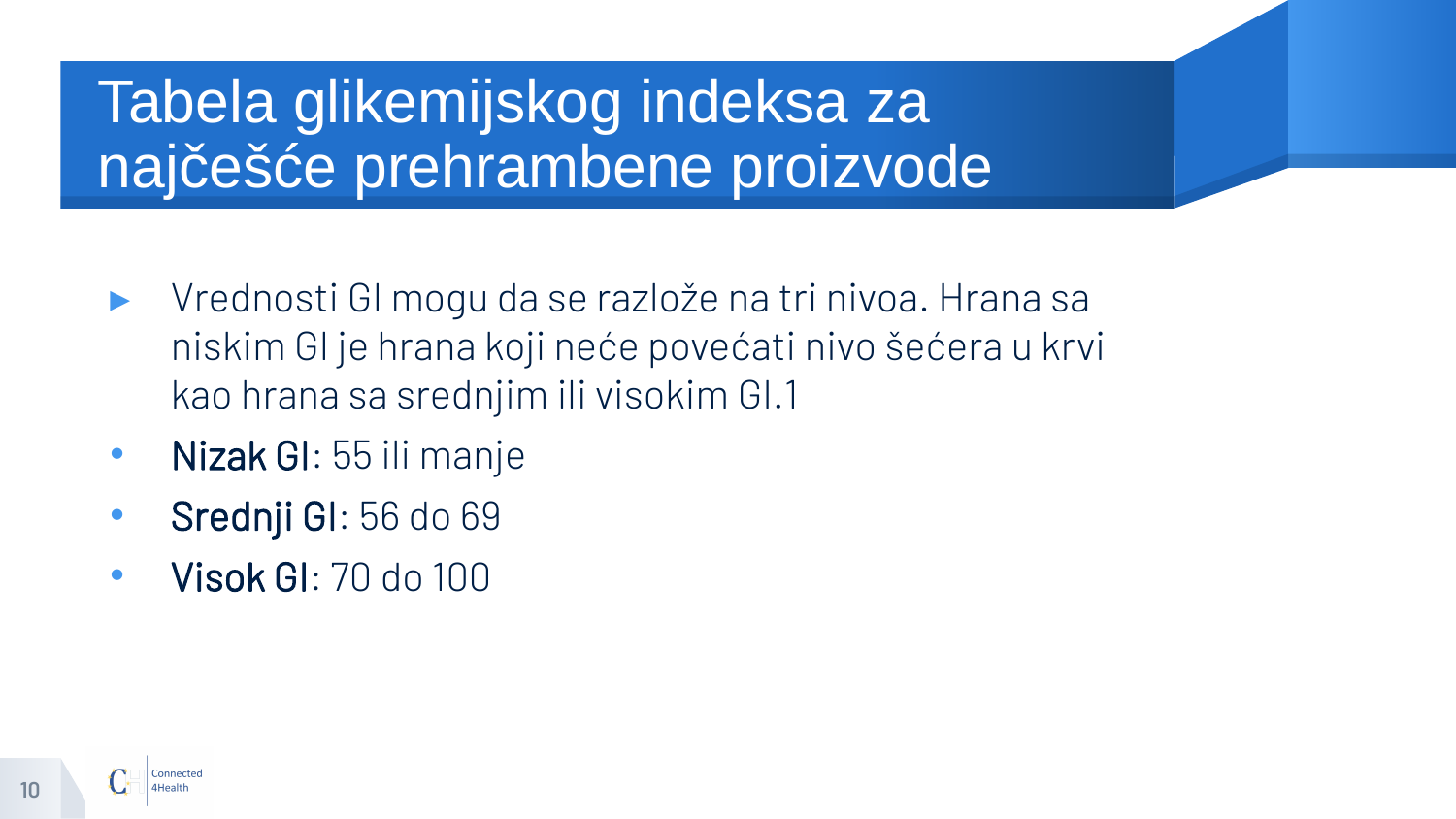

# Tabela glikemijskog indeksa za najčešće prehrambene proizvode
Vrednosti GI mogu da se razlože na tri nivoa. Hrana sa niskim GI je hrana koji neće povećati nivo šećera u krvi kao hrana sa srednjim ili visokim GI.1
Nizak GI: 55 ili manje
Srednji GI: 56 do 69
Visok GI: 70 do 100

10